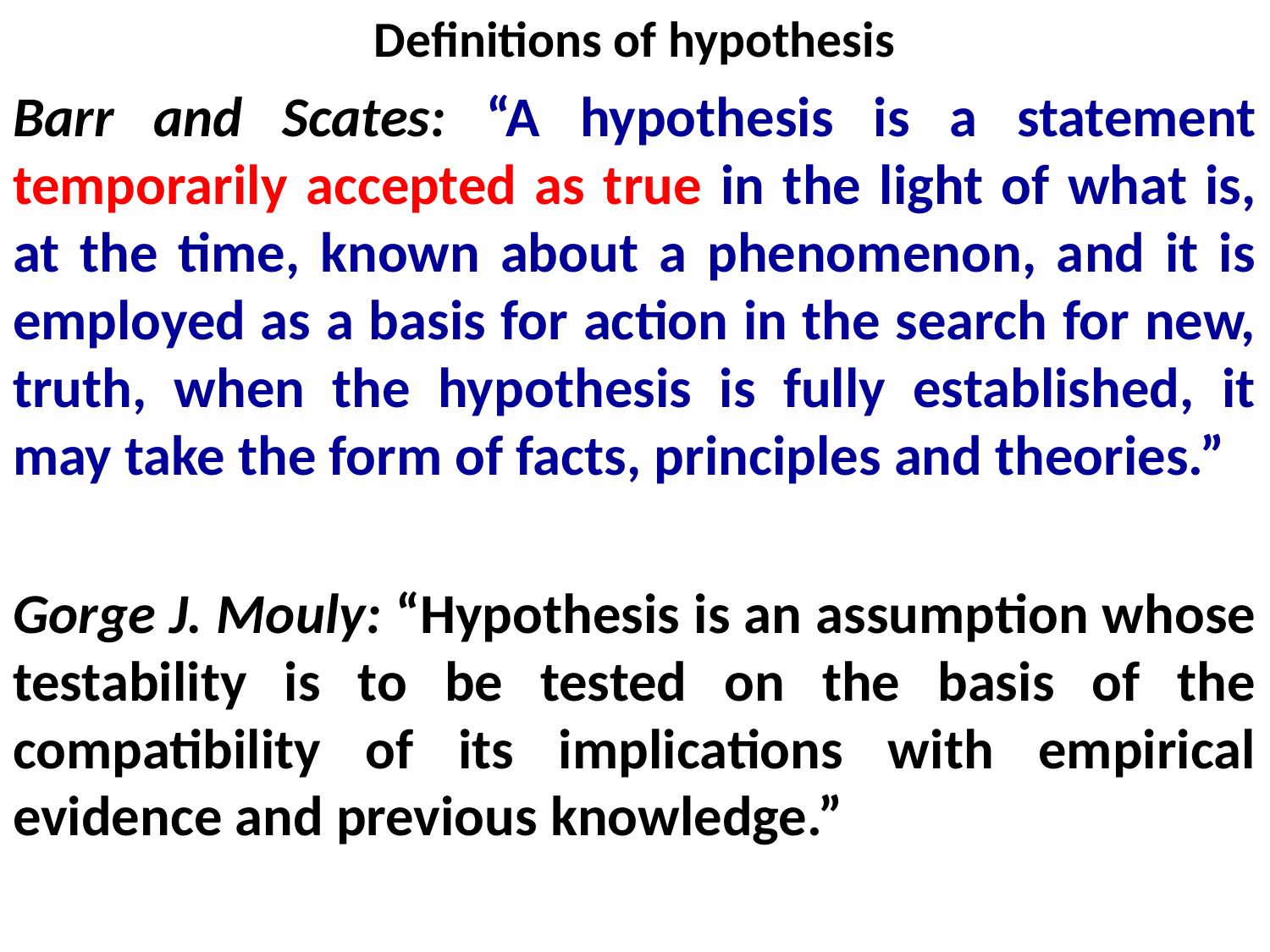

# Definitions of hypothesis
Barr and Scates: “A hypothesis is a statement temporarily accepted as true in the light of what is, at the time, known about a phenomenon, and it is employed as a basis for action in the search for new, truth, when the hypothesis is fully established, it may take the form of facts, principles and theories.”

Gorge J. Mouly: “Hypothesis is an assumption whose testability is to be tested on the basis of the compatibility of its implications with empirical evidence and previous knowledge.”